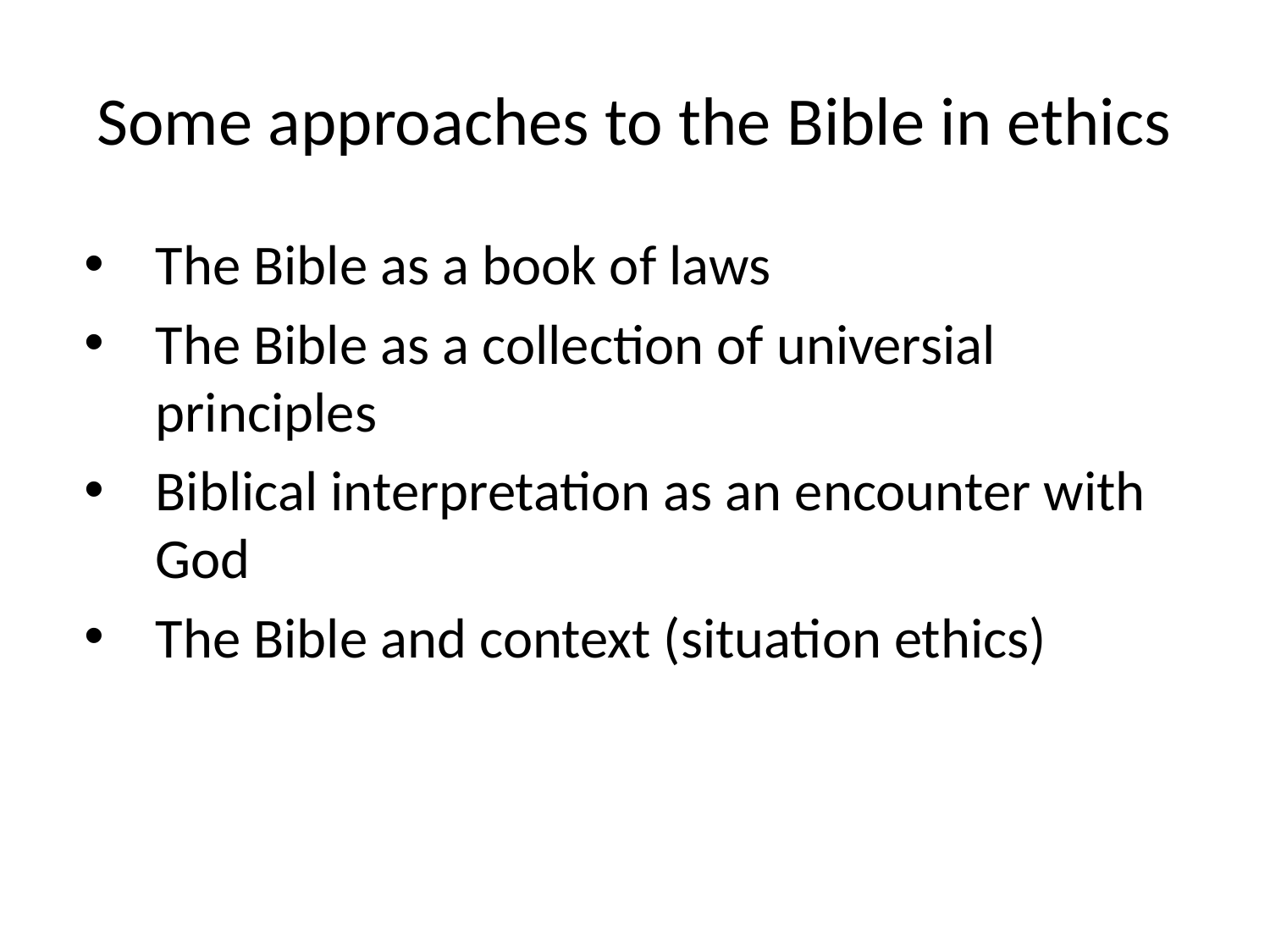

# Some approaches to the Bible in ethics
The Bible as a book of laws
The Bible as a collection of universial principles
Biblical interpretation as an encounter with God
The Bible and context (situation ethics)